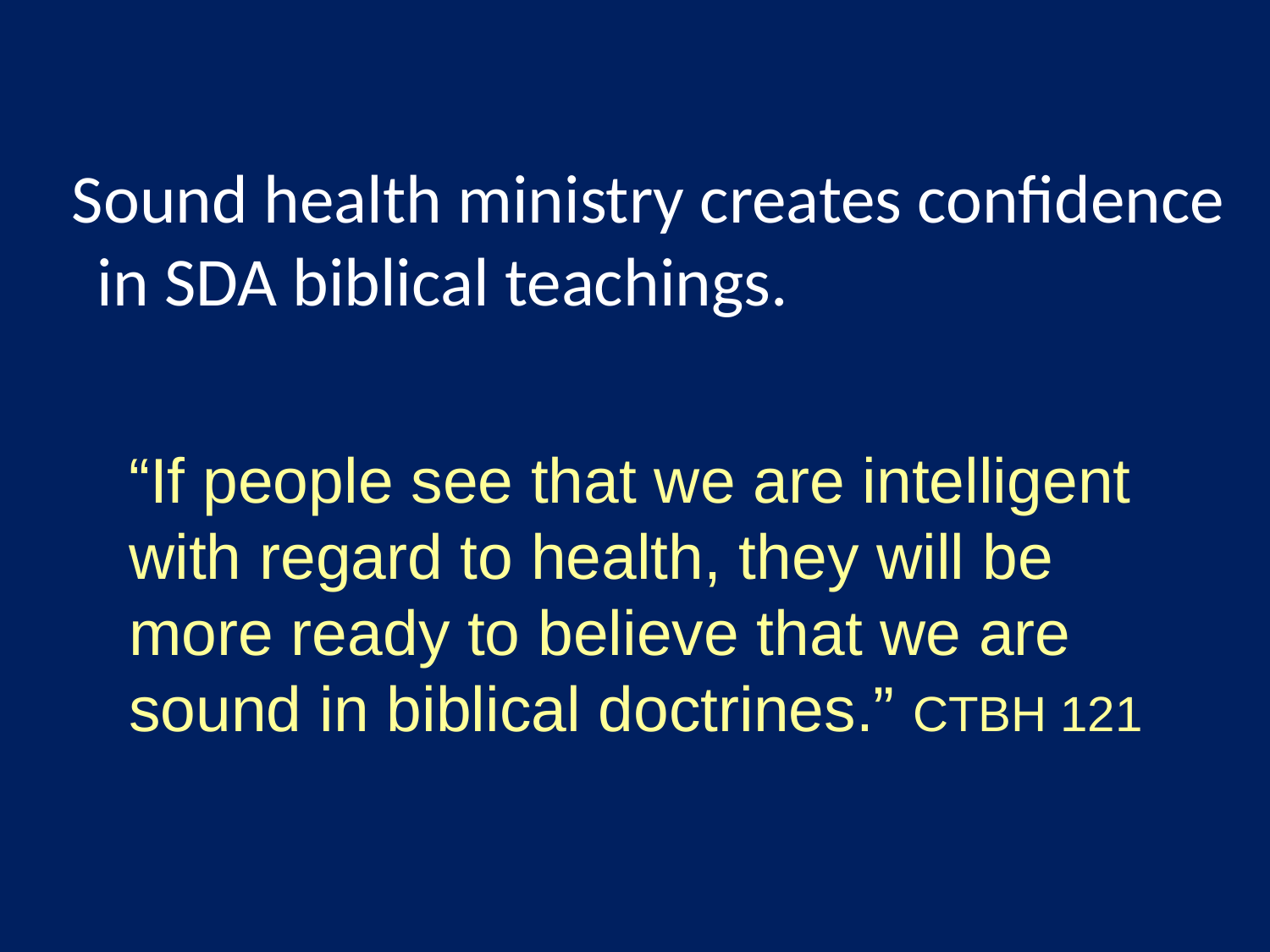

Sound health ministry creates confidence  in SDA biblical teachings.
“If people see that we are intelligent with regard to health, they will be more ready to believe that we are sound in biblical doctrines.” CTBH 121